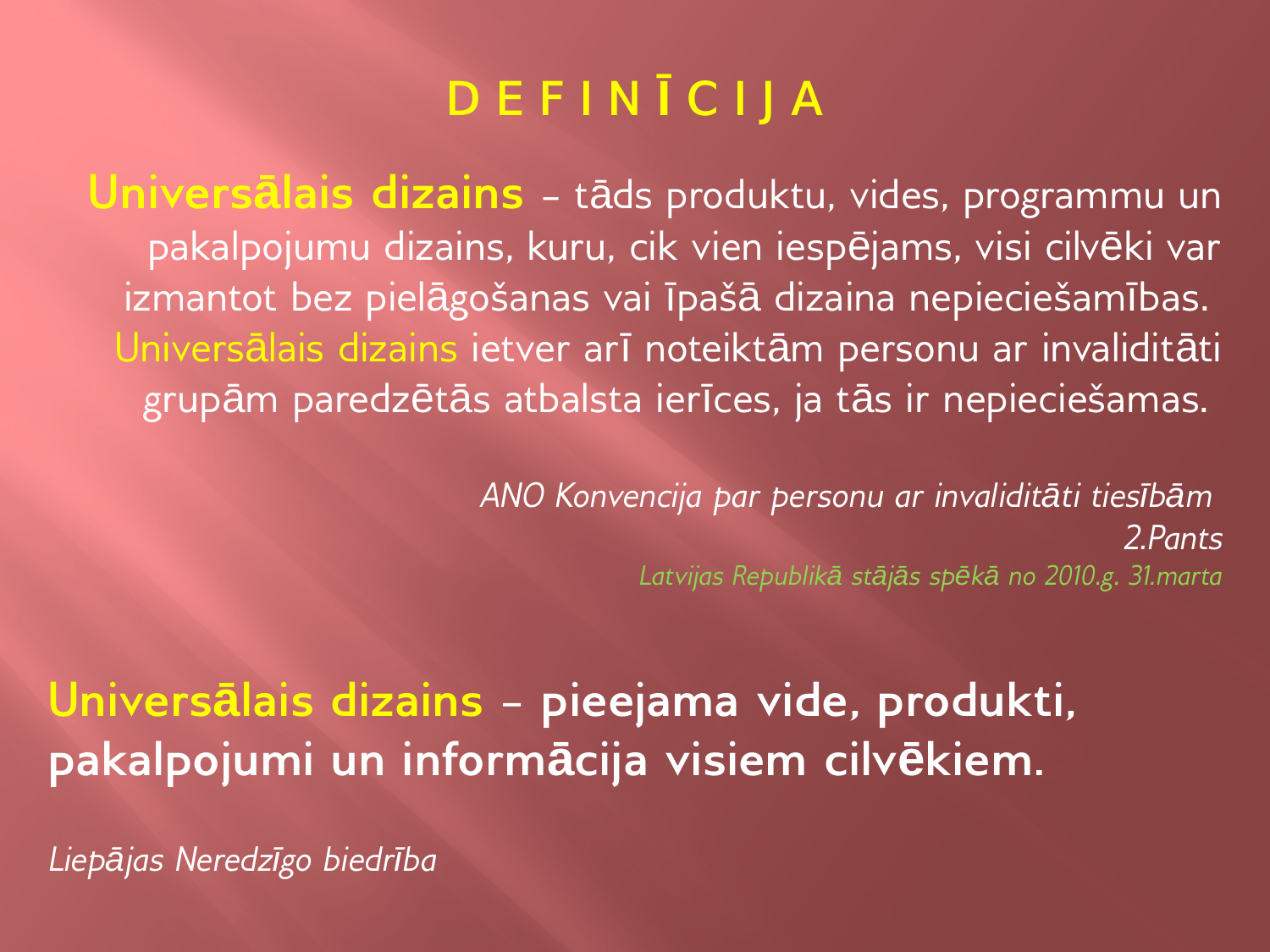

D E F I N Ī C I J A

Universālais dizains – tāds produktu, vides, programmu un pakalpojumu dizains, kuru, cik vien iespējams, visi cilvēki var izmantot bez pielāgošanas vai īpašā dizaina nepieciešamības.
Universālais dizains ietver arī noteiktām personu ar invaliditāti grupām paredzētās atbalsta ierīces, ja tās ir nepieciešamas.

ANO Konvencija par personu ar invaliditāti tiesībām
2.Pants
Latvijas Republikā stājās spēkā no 2010.g. 31.marta

Universālais dizains – pieejama vide, produkti, pakalpojumi un informācija visiem cilvēkiem.

Liepājas Neredzīgo biedrība